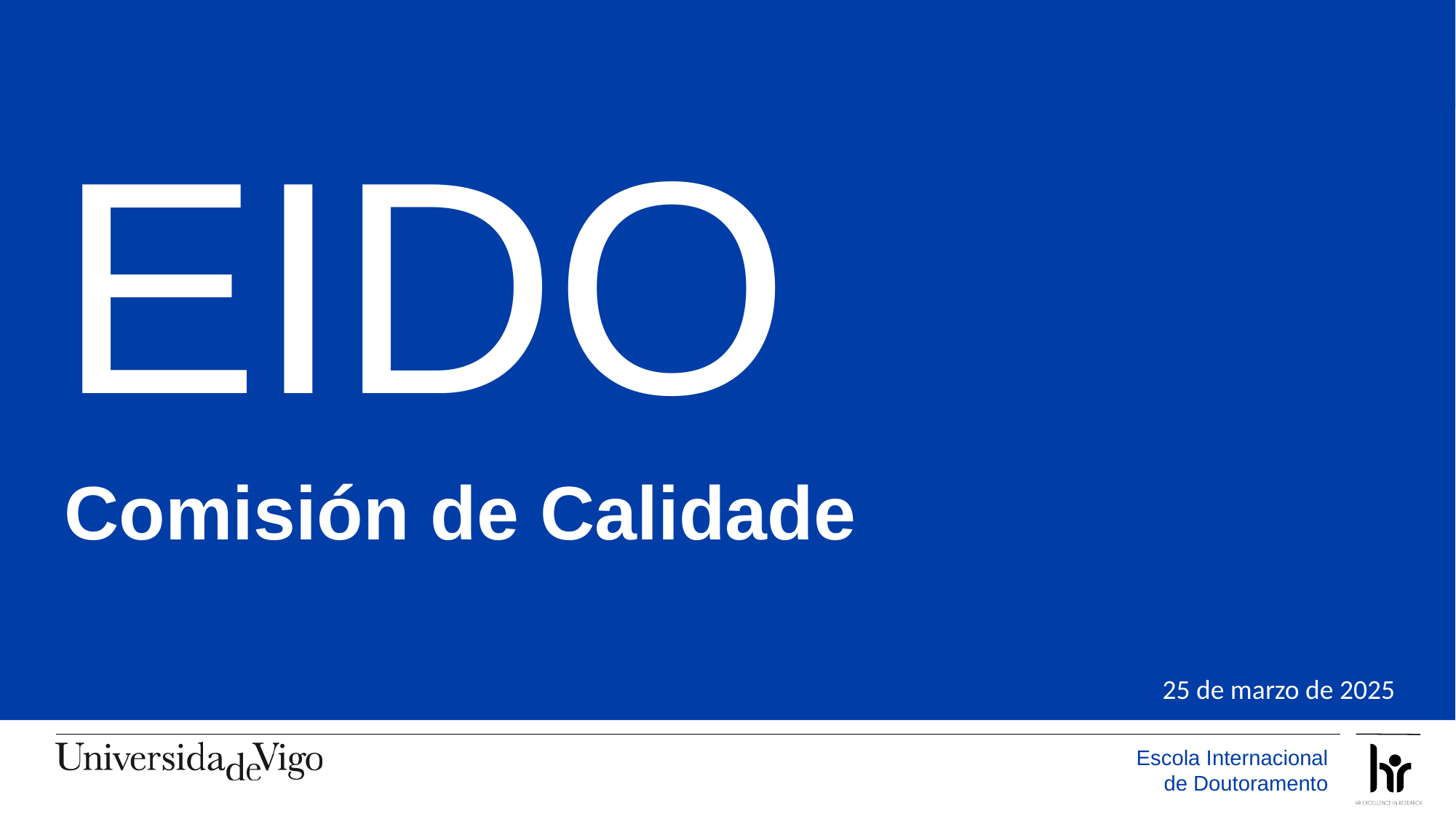

EIDO
Comisión de Calidade
25 de marzo de 2025